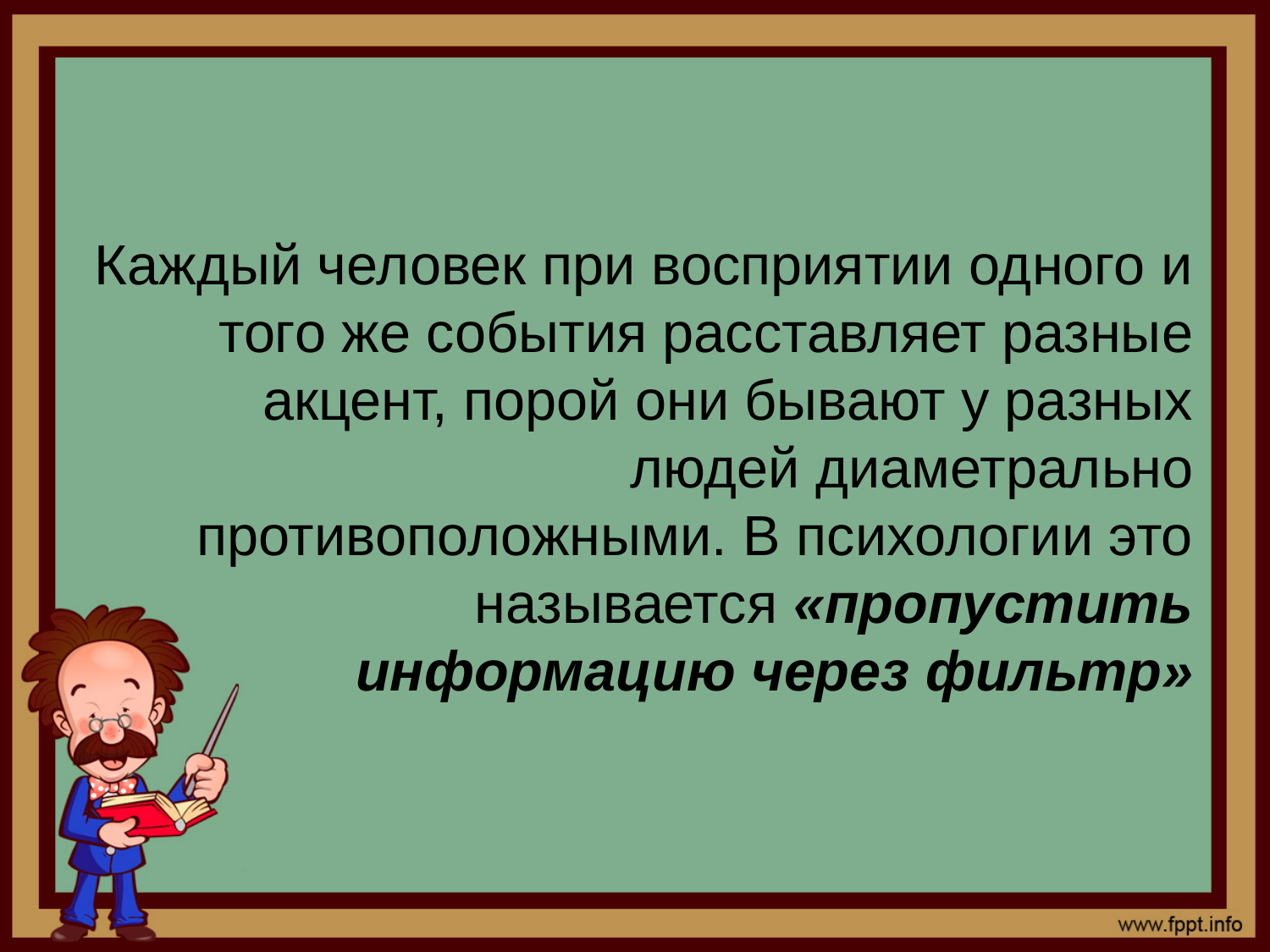

#
Каждый человек при восприятии одного и того же события расставляет разные акцент, порой они бывают у разных людей диаметрально противоположными. В психологии это называется «пропустить информацию через фильтр»